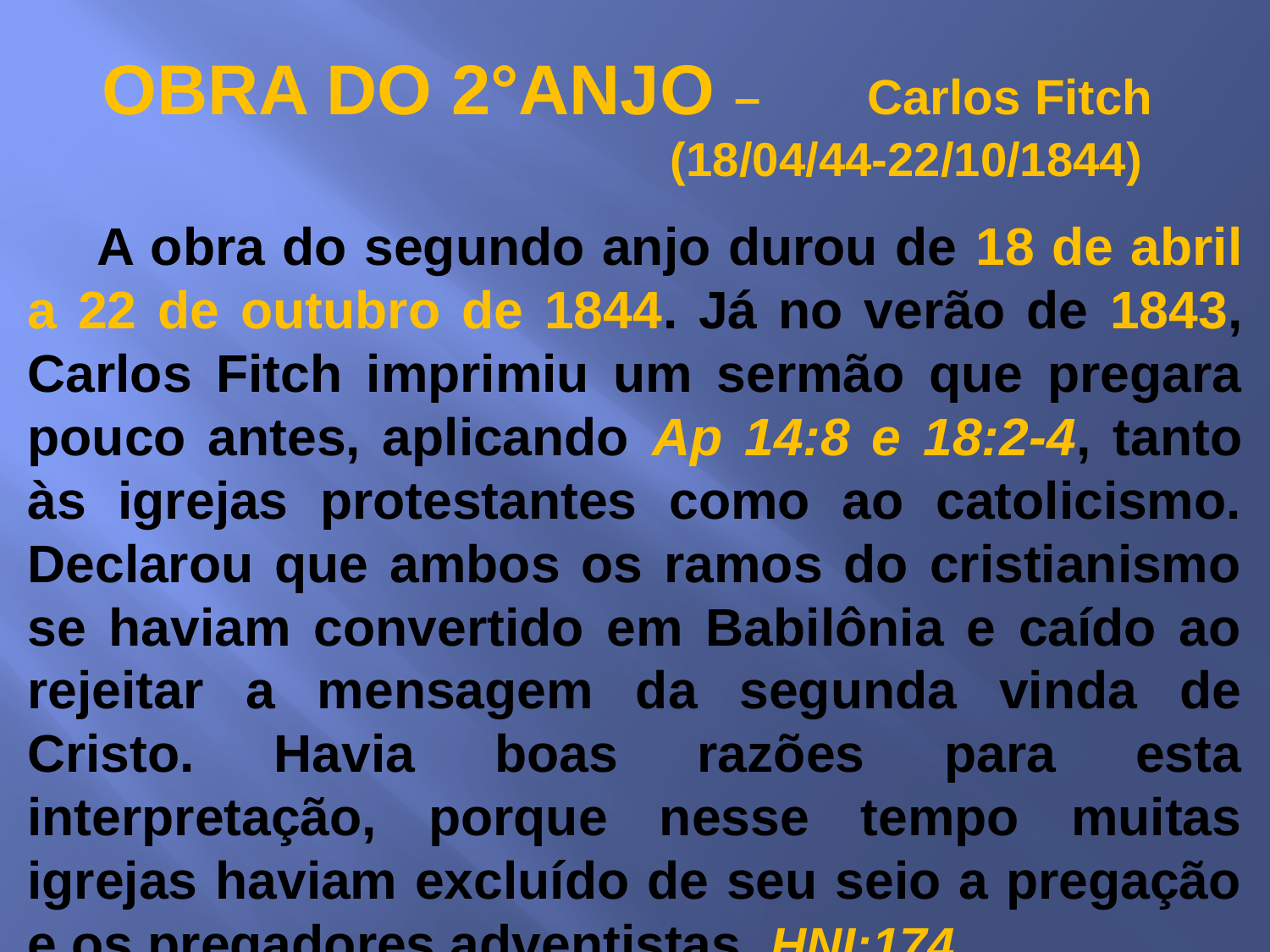

OBRA DO 2°ANJO –        Carlos Fitch
(18/04/44-22/10/1844)
    A obra do segundo anjo durou de 18 de abril a 22 de outubro de 1844. Já no verão de 1843, Carlos Fitch imprimiu um sermão que pregara pouco antes, aplicando Ap 14:8 e 18:2-4, tanto às igrejas protestantes como ao catolicismo. Declarou que ambos os ramos do cristianismo se haviam convertido em Babilônia e caído ao rejeitar a mensagem da segunda vinda de Cristo. Havia boas razões para esta interpretação, porque nesse tempo muitas igrejas haviam excluído de seu seio a pregação e os pregadores adventistas. HNI:174